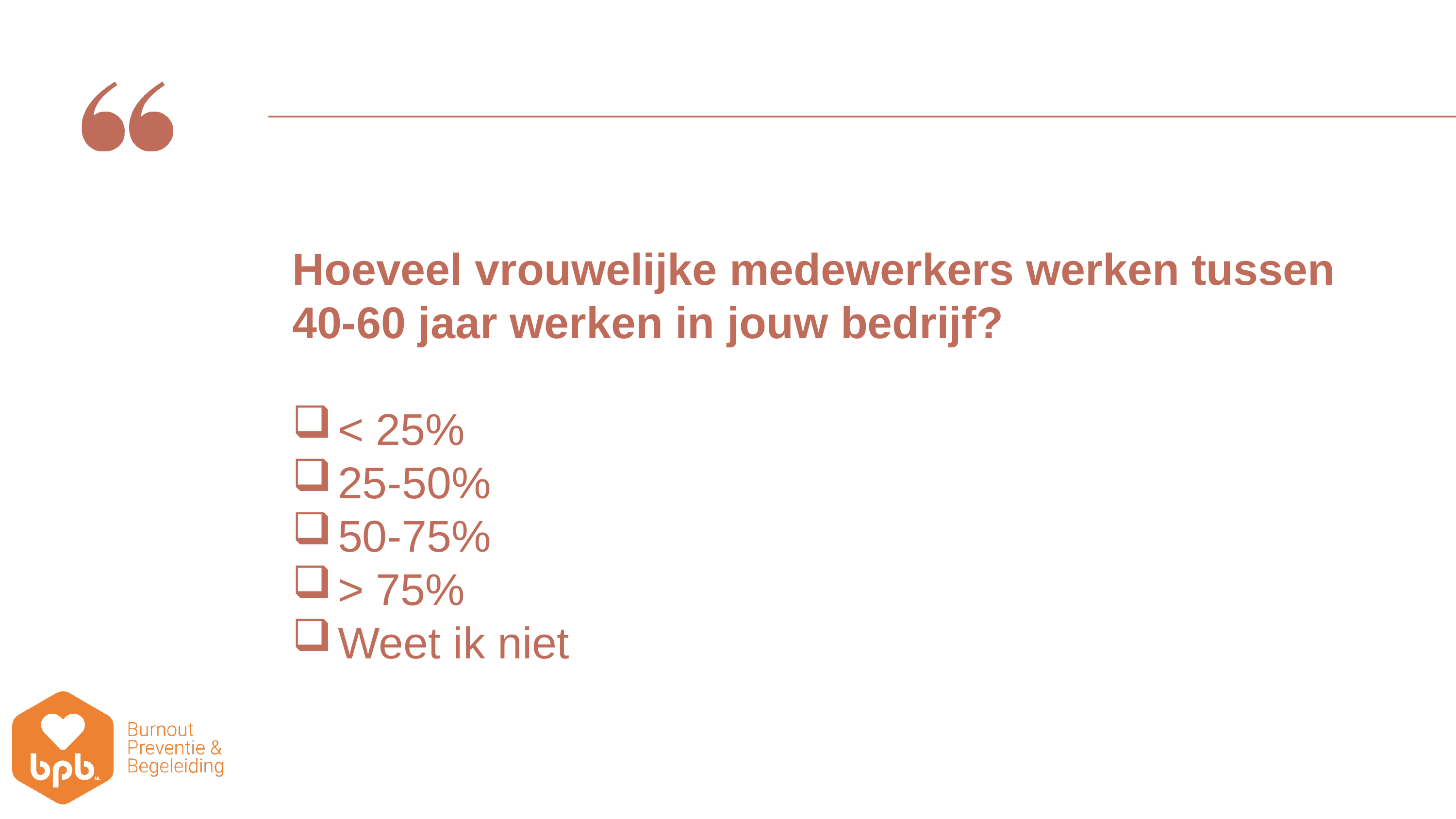

Hoeveel vrouwelijke medewerkers werken tussen 40-60 jaar werken in jouw bedrijf?
< 25%
25-50%
50-75%
> 75%
Weet ik niet